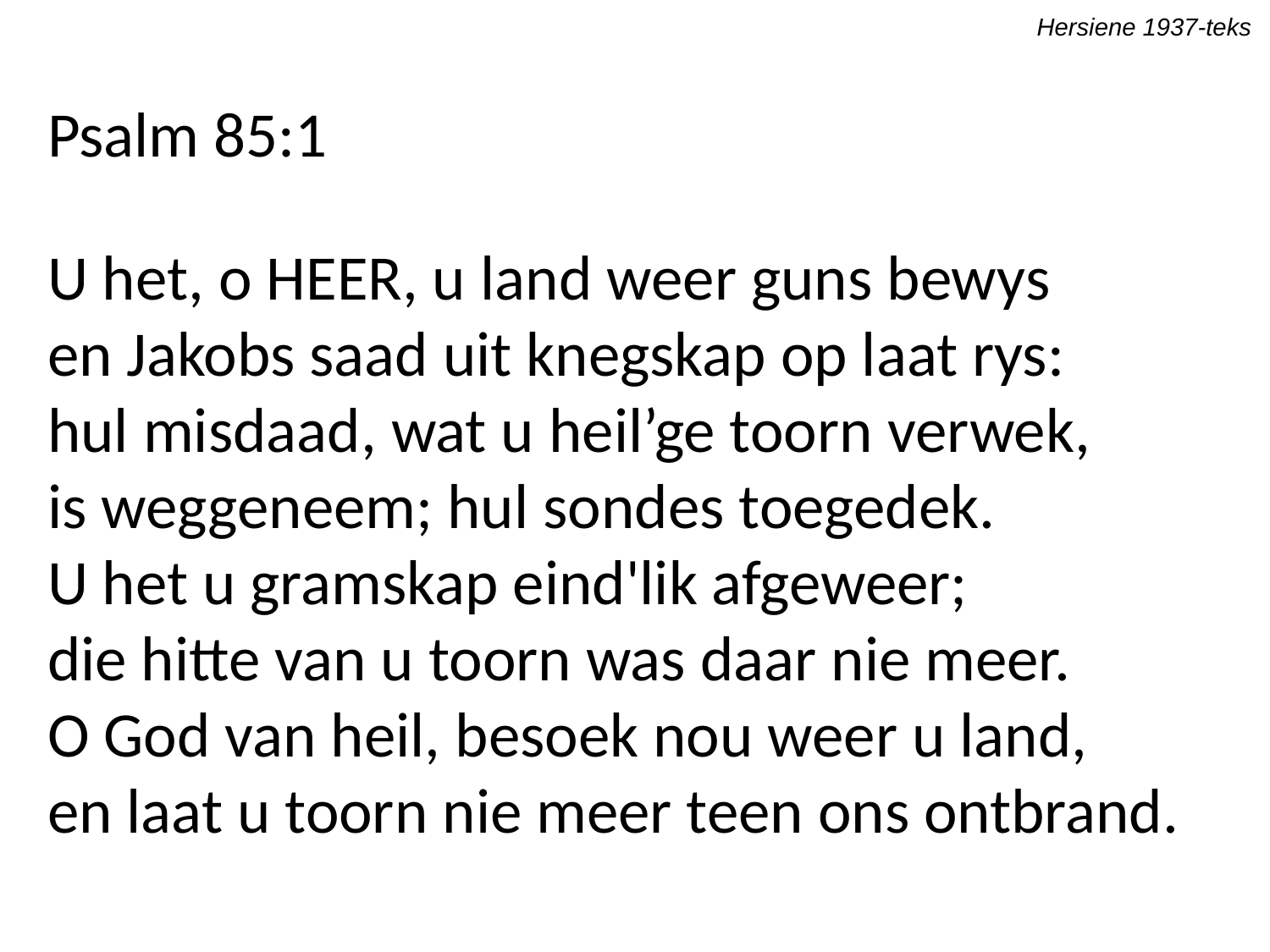

Hersiene 1937-teks
Psalm 85:1

U het, o Heer, u land weer guns bewys
en Jakobs saad uit knegskap op laat rys:
hul misdaad, wat u heil’ge toorn verwek,
is weggeneem; hul sondes toegedek.
U het u gramskap eind'lik afgeweer;
die hitte van u toorn was daar nie meer.
O God van heil, besoek nou weer u land,
en laat u toorn nie meer teen ons ontbrand.